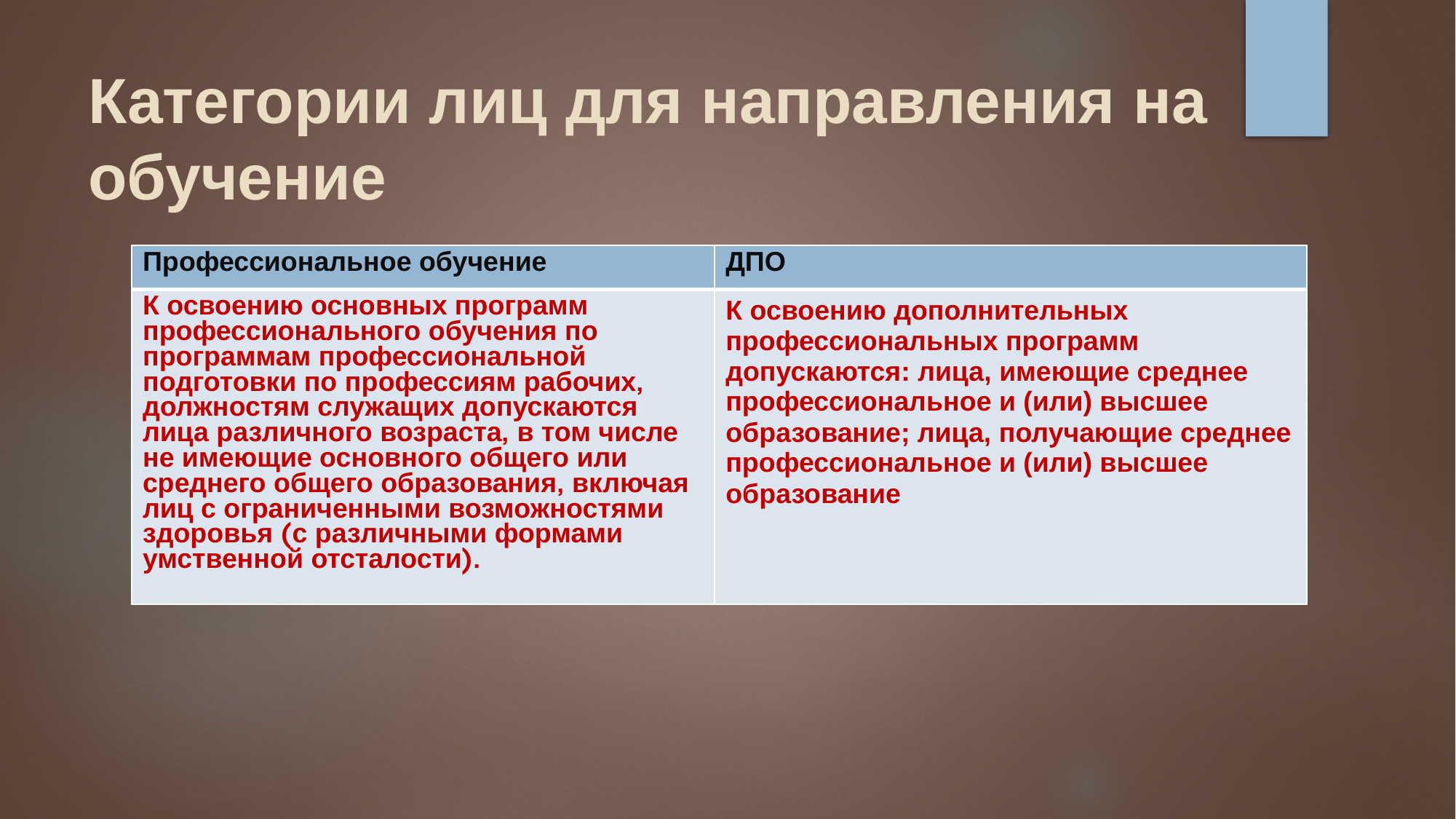

# Категории лиц для направления на обучение
| Профессиональное обучение | ДПО |
| --- | --- |
| К освоению основных программ профессионального обучения по программам профессиональной подготовки по профессиям рабочих, должностям служащих допускаются лица различного возраста, в том числе не имеющие основного общего или среднего общего образования, включая лиц с ограниченными возможностями здоровья (с различными формами умственной отсталости). | К освоению дополнительных профессиональных программ допускаются: лица, имеющие среднее профессиональное и (или) высшее образование; лица, получающие среднее профессиональное и (или) высшее образование |